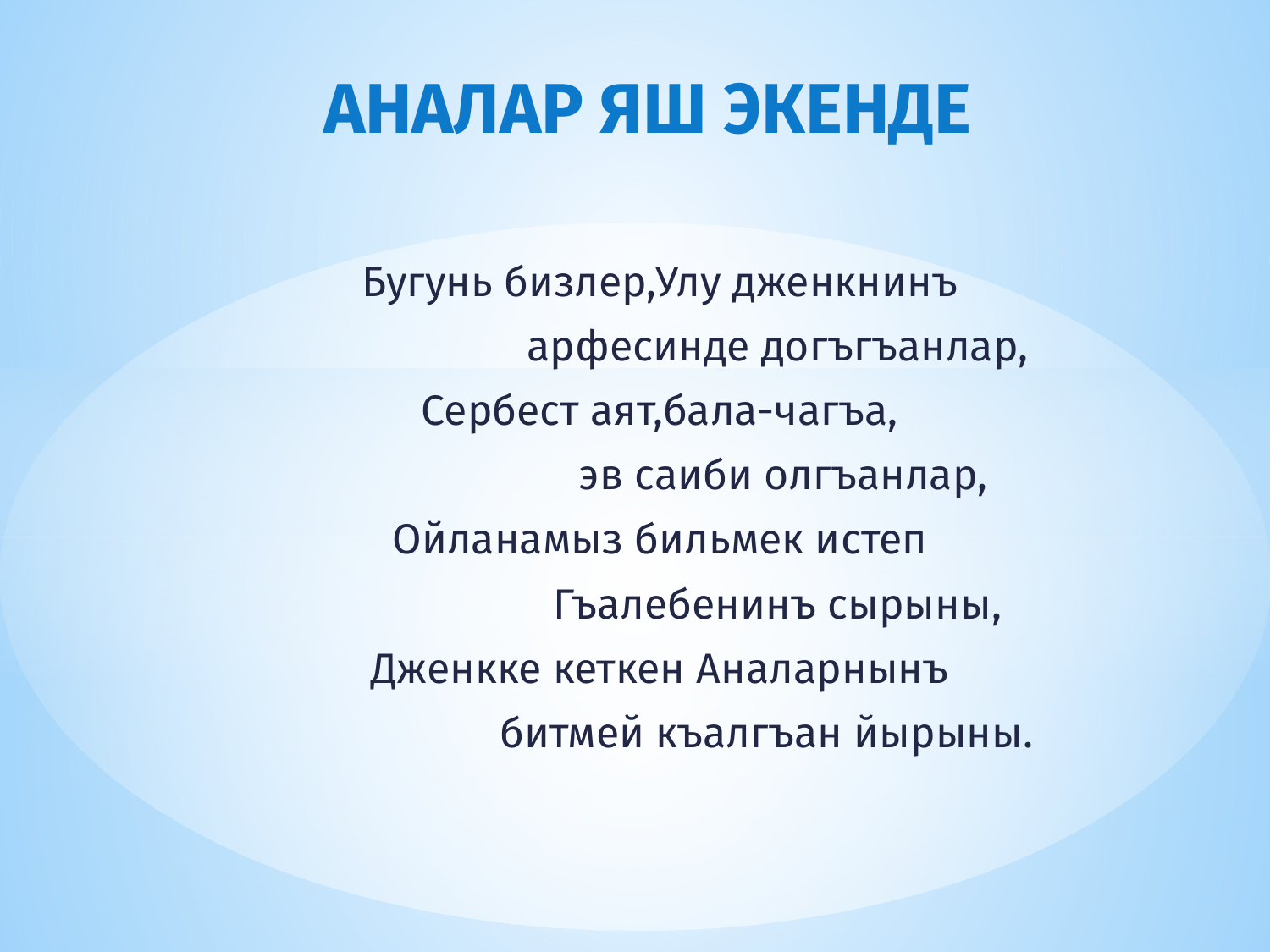

# АНАЛАР ЯШ ЭКЕНДЕ

Бугунь бизлер,Улу дженкнинъ
                     арфесинде догъгъанлар,
Сербест аят,бала-чагъа,
                      эв саиби олгъанлар,
Ойланамыз бильмек истеп
                     Гъалебенинъ сырыны,
Дженкке кеткен Аналарнынъ
                   битмей къалгъан йырыны.